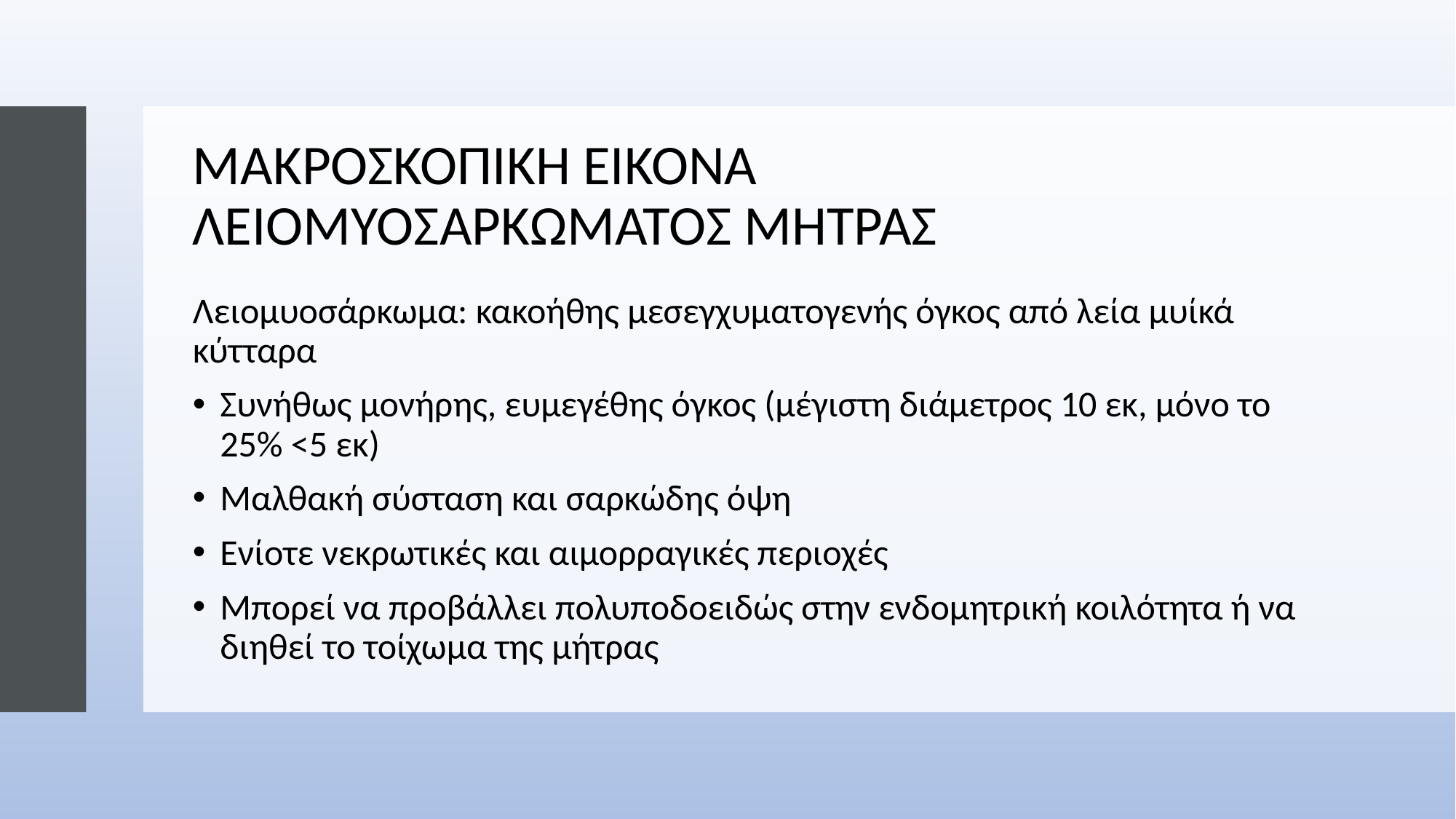

# ΜΑΚΡΟΣΚΟΠΙΚΗ ΕΙΚΟΝΑ ΛΕΙΟΜΥΟΣΑΡΚΩΜΑΤΟΣ ΜΗΤΡΑΣ
Λειομυοσάρκωμα: κακοήθης μεσεγχυματογενής όγκος από λεία μυίκά κύτταρα
Συνήθως μονήρης, ευμεγέθης όγκος (μέγιστη διάμετρος 10 εκ, μόνο το 25% <5 εκ)
Μαλθακή σύσταση και σαρκώδης όψη
Ενίοτε νεκρωτικές και αιμορραγικές περιοχές
Μπορεί να προβάλλει πολυποδοειδώς στην ενδομητρική κοιλότητα ή να διηθεί το τοίχωμα της μήτρας